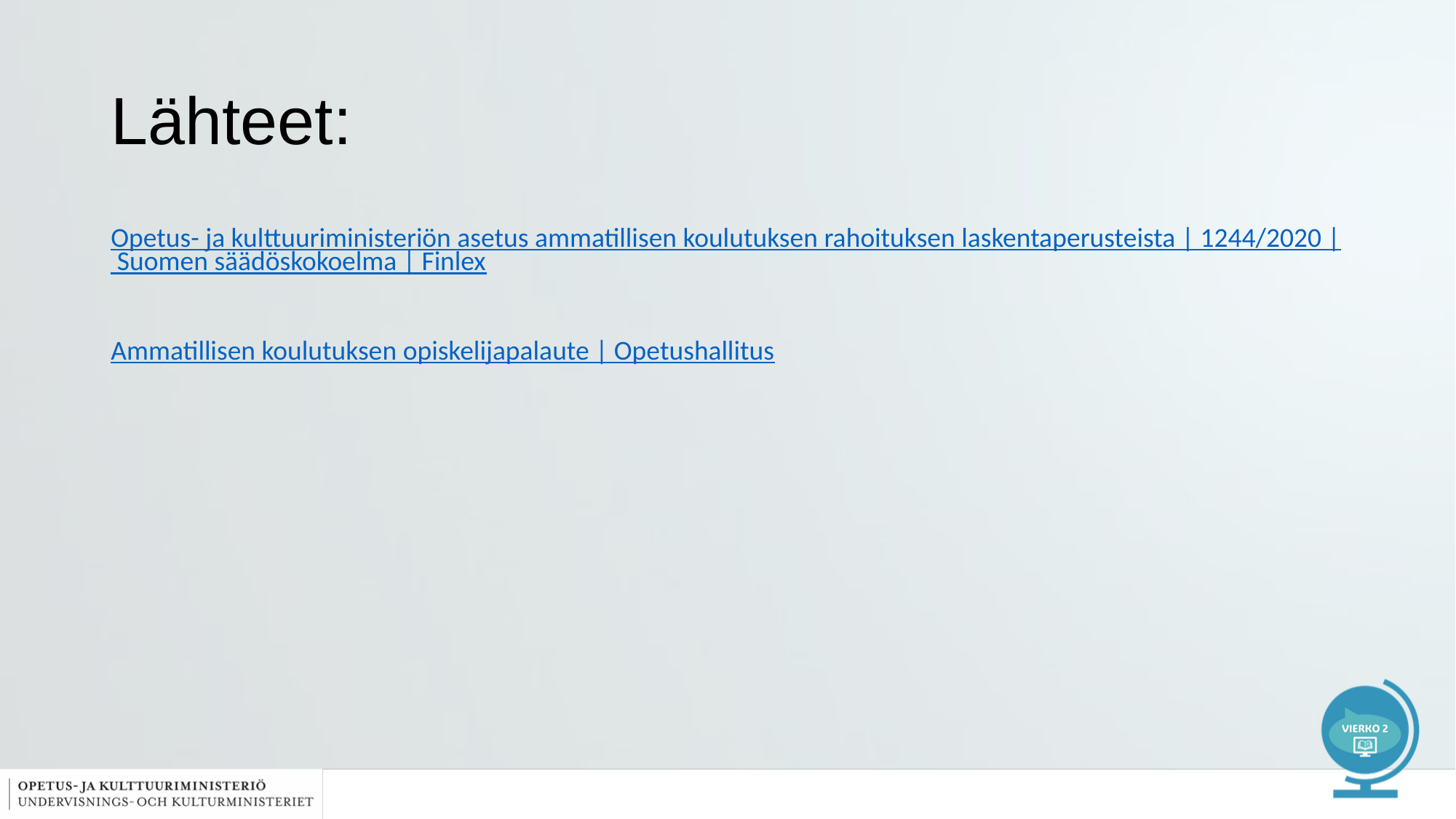

# Lähteet:
Opetus- ja kulttuuriministeriön asetus ammatillisen koulutuksen rahoituksen laskentaperusteista | 1244/2020 | Suomen säädöskokoelma | Finlex

Ammatillisen koulutuksen opiskelijapalaute | Opetushallitus